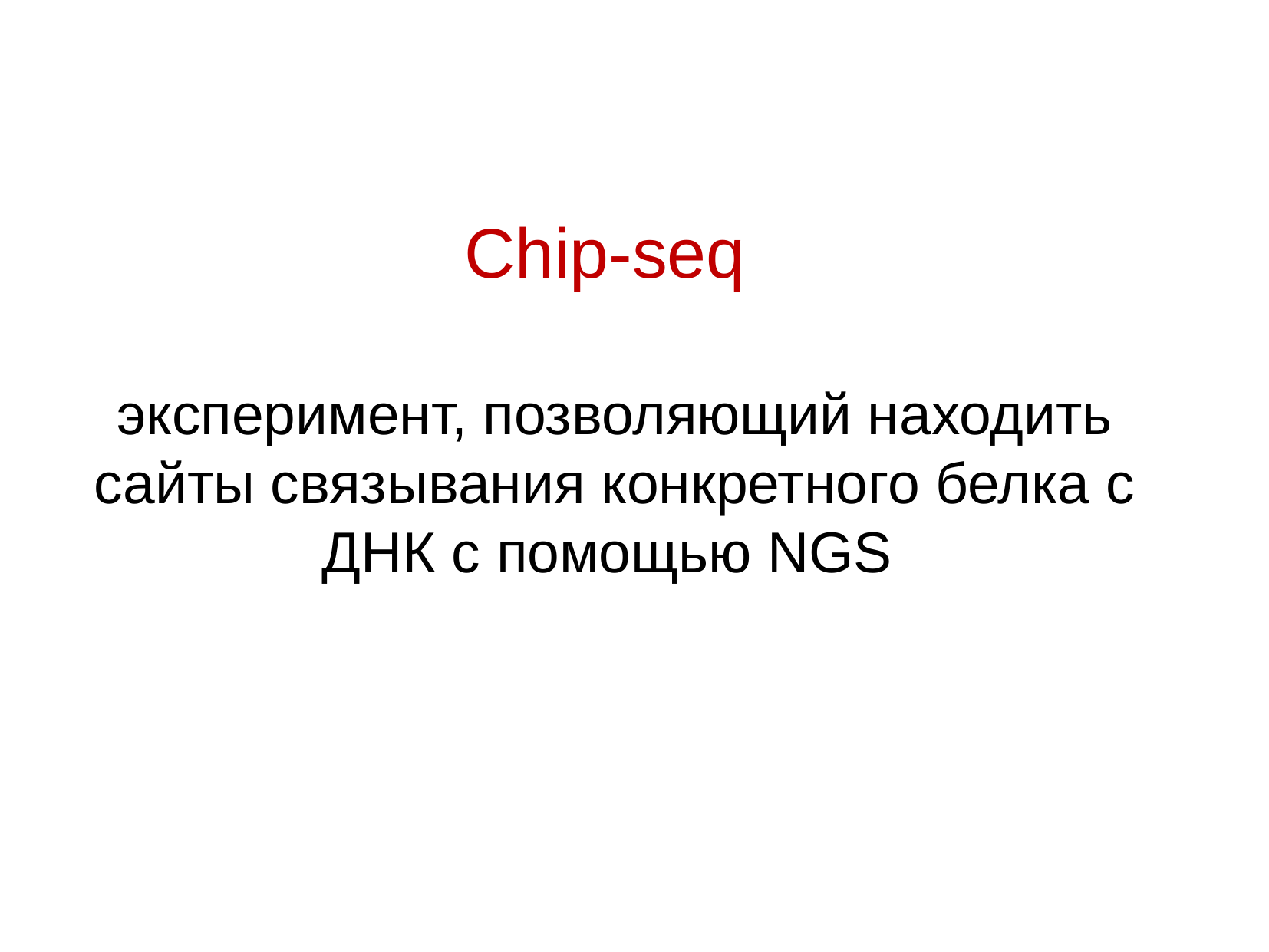

# Chip-seq эксперимент, позволяющий находить сайты связывания конкретного белка с ДНК с помощью NGS